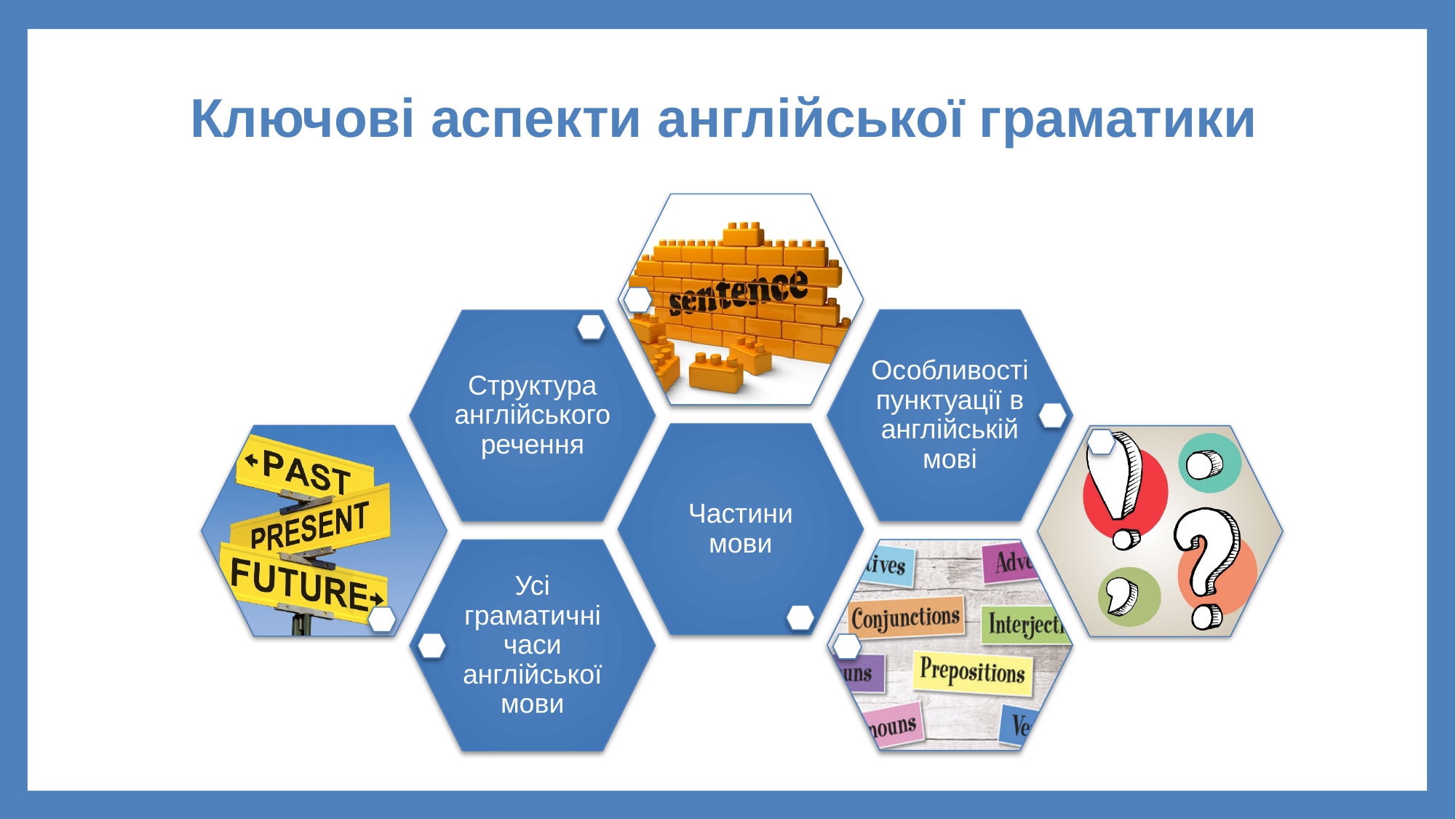

# Ключові аспекти англійської граматики
Усі граматичні часи англійської мови
Частини мови
Структура англійського речення
Особливості пунктуації в англійській мові